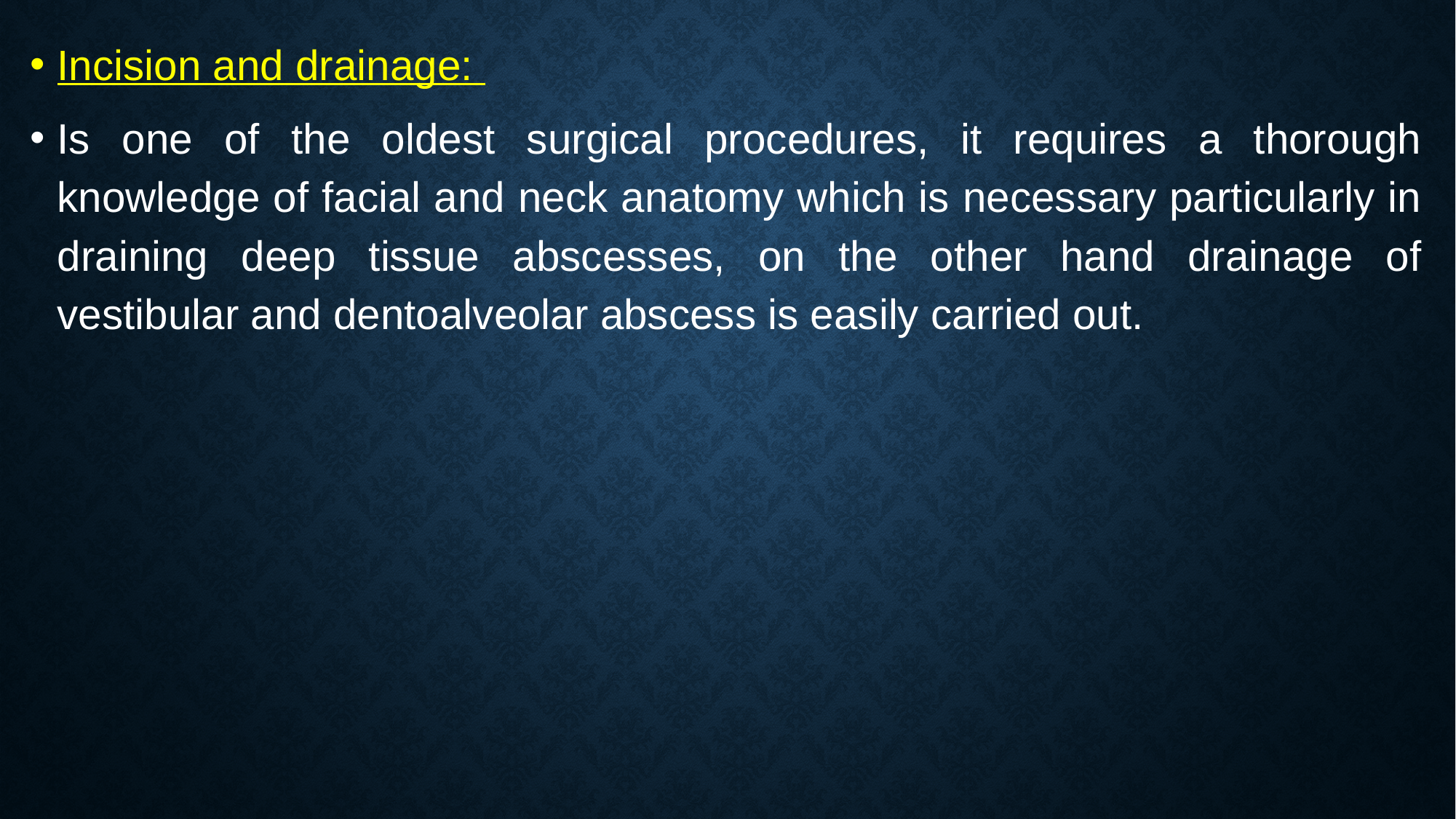

Incision and drainage:
Is one of the oldest surgical procedures, it requires a thorough knowledge of facial and neck anatomy which is necessary particularly in draining deep tissue abscesses, on the other hand drainage of vestibular and dentoalveolar abscess is easily carried out.